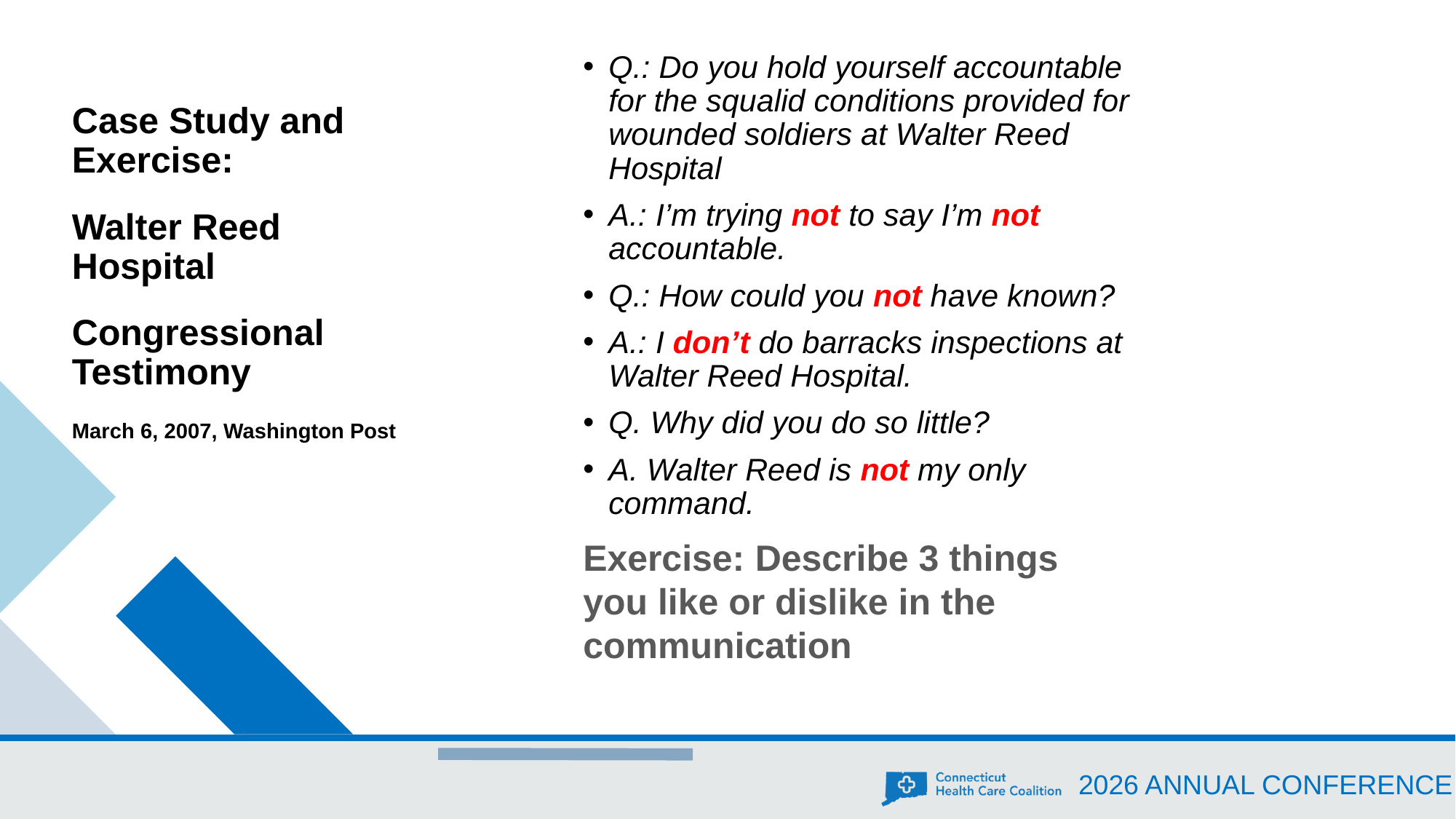

Q.: Do you hold yourself accountable for the squalid conditions provided for wounded soldiers at Walter Reed Hospital
A.: I’m trying not to say I’m not accountable.
Q.: How could you not have known?
A.: I don’t do barracks inspections at Walter Reed Hospital.
Q. Why did you do so little?
A. Walter Reed is not my only command.

Case Study and Exercise:
Walter Reed Hospital
Congressional Testimony
March 6, 2007, Washington Post
Exercise: Describe 3 things you like or dislike in the communication